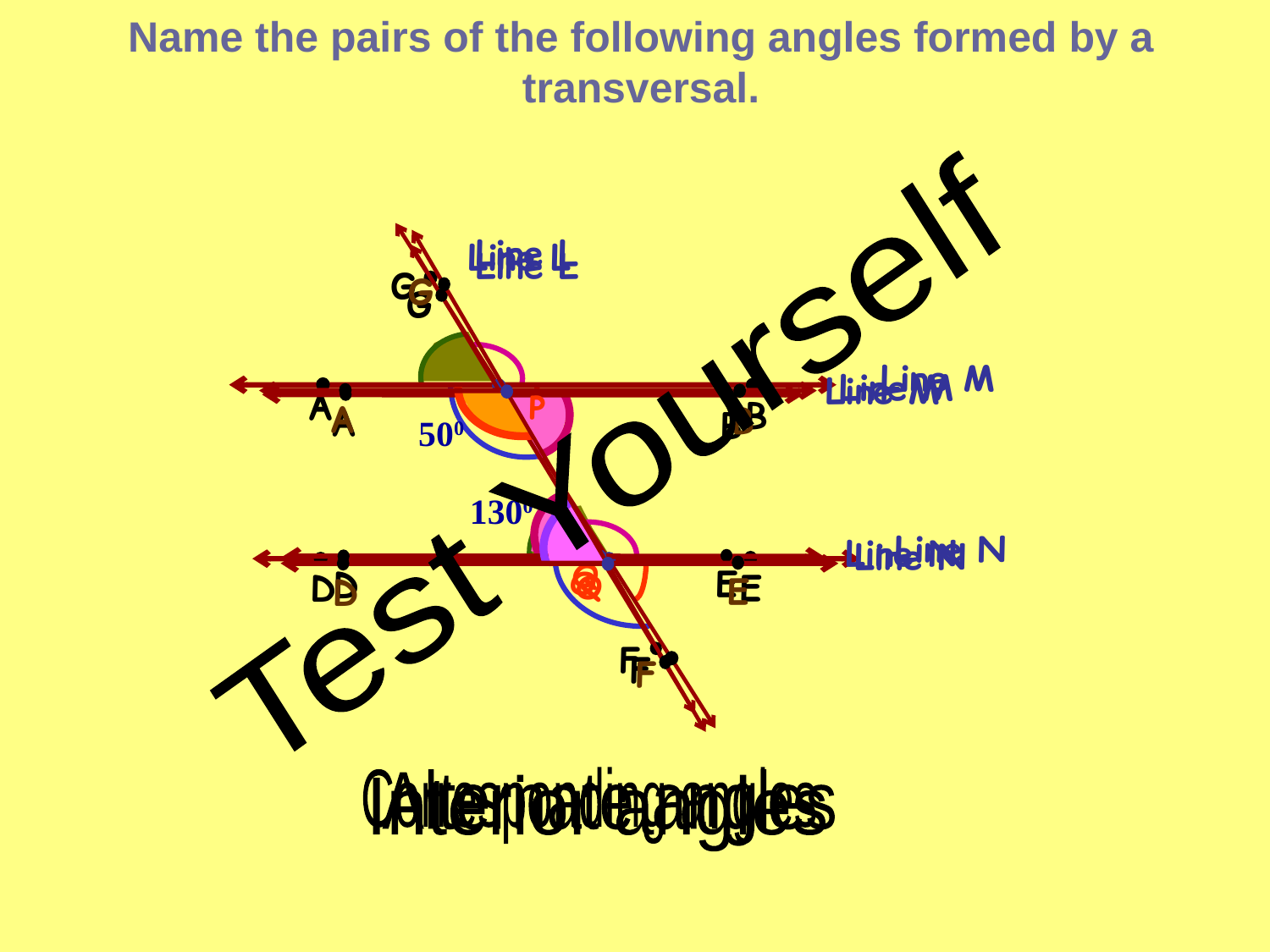

Name the pairs of the following angles formed by a transversal.

Line L
G

Line M

A

P

B

Line N

Q

D
E
F

Line L

G

Line M
P

A
B
500
1300

Line N

Q
E

D
F

Line L

G

Line M
P

A

B

Line N

Q

E
D

F

Test Yourself
Corresponding angles
Alternate angles
Interior angles